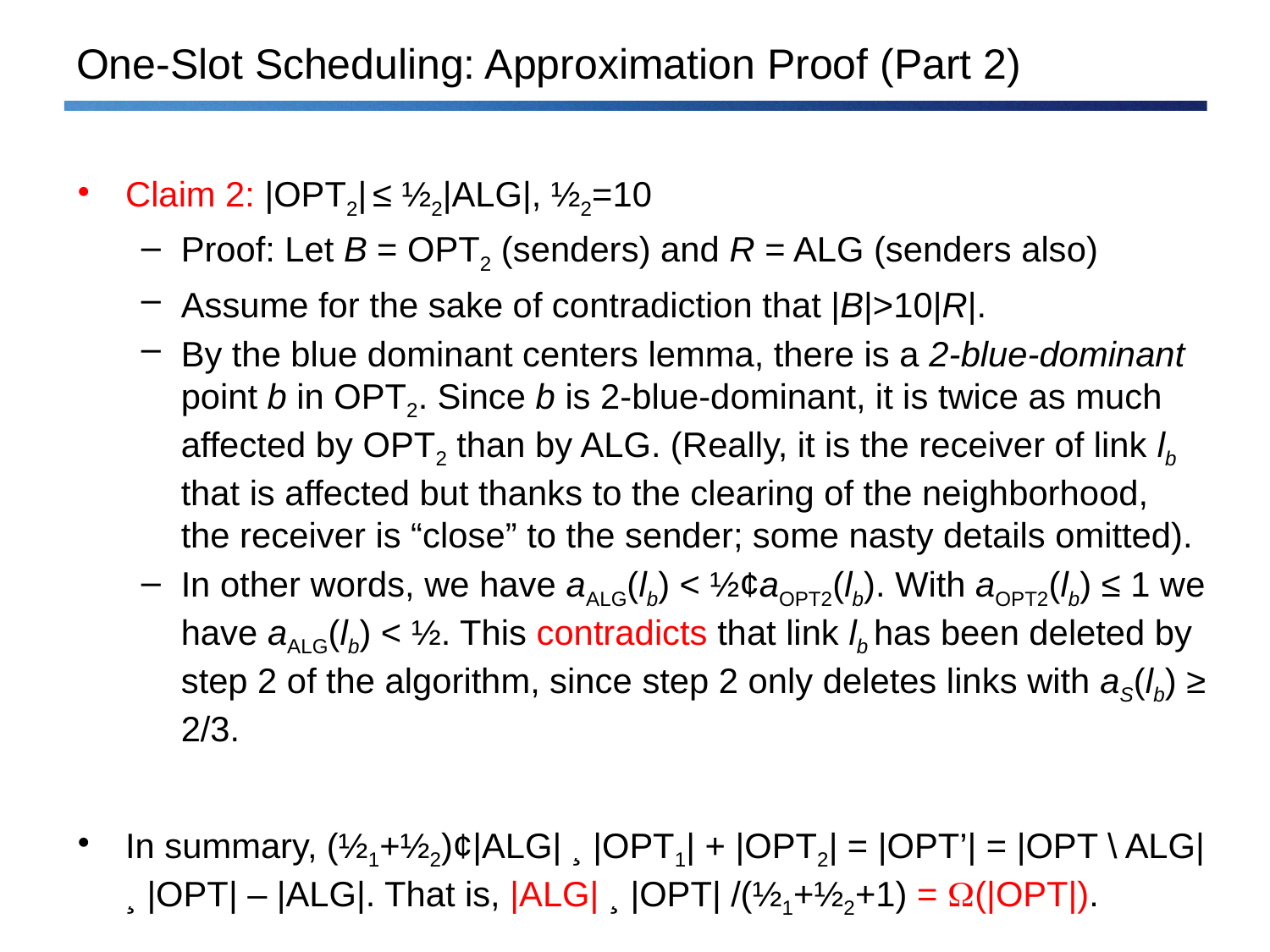

# One-Slot Scheduling: Approximation Proof (Part 2)

Claim 2: |OPT2| ≤ ½2|ALG|, ½2=10
Proof: Let B = OPT2 (senders) and R = ALG (senders also)
Assume for the sake of contradiction that |B|>10|R|.
By the blue dominant centers lemma, there is a 2-blue-dominant point b in OPT2. Since b is 2-blue-dominant, it is twice as much affected by OPT2 than by ALG. (Really, it is the receiver of link lb that is affected but thanks to the clearing of the neighborhood, the receiver is “close” to the sender; some nasty details omitted).
In other words, we have aALG(lb) < ½¢aOPT2(lb). With aOPT2(lb) ≤ 1 we have aALG(lb) < ½. This contradicts that link lb has been deleted by step 2 of the algorithm, since step 2 only deletes links with aS(lb) ≥ 2/3.

In summary, (½1+½2)¢|ALG| ¸ |OPT1| + |OPT2| = |OPT’| = |OPT \ ALG| ¸ |OPT| – |ALG|. That is, |ALG| ¸ |OPT| /(½1+½2+1) = Ω(|OPT|).